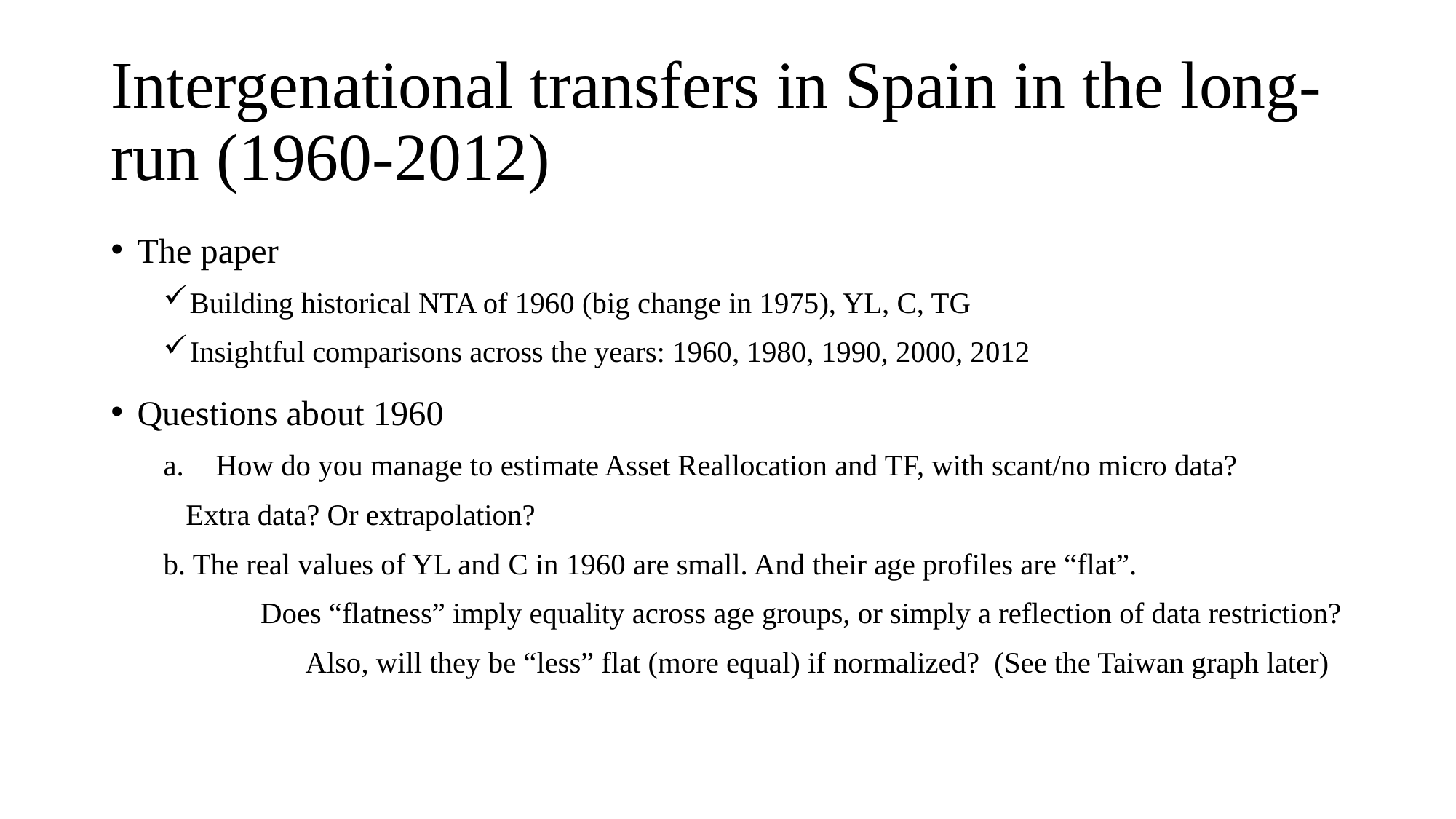

# Intergenational transfers in Spain in the long-run (1960-2012)
The paper
Building historical NTA of 1960 (big change in 1975), YL, C, TG
Insightful comparisons across the years: 1960, 1980, 1990, 2000, 2012
Questions about 1960
How do you manage to estimate Asset Reallocation and TF, with scant/no micro data?
	   Extra data? Or extrapolation?
b. The real values of YL and C in 1960 are small. And their age profiles are “flat”.
 	Does “flatness” imply equality across age groups, or simply a reflection of data restriction?
  	      Also, will they be “less” flat (more equal) if normalized?  (See the Taiwan graph later)